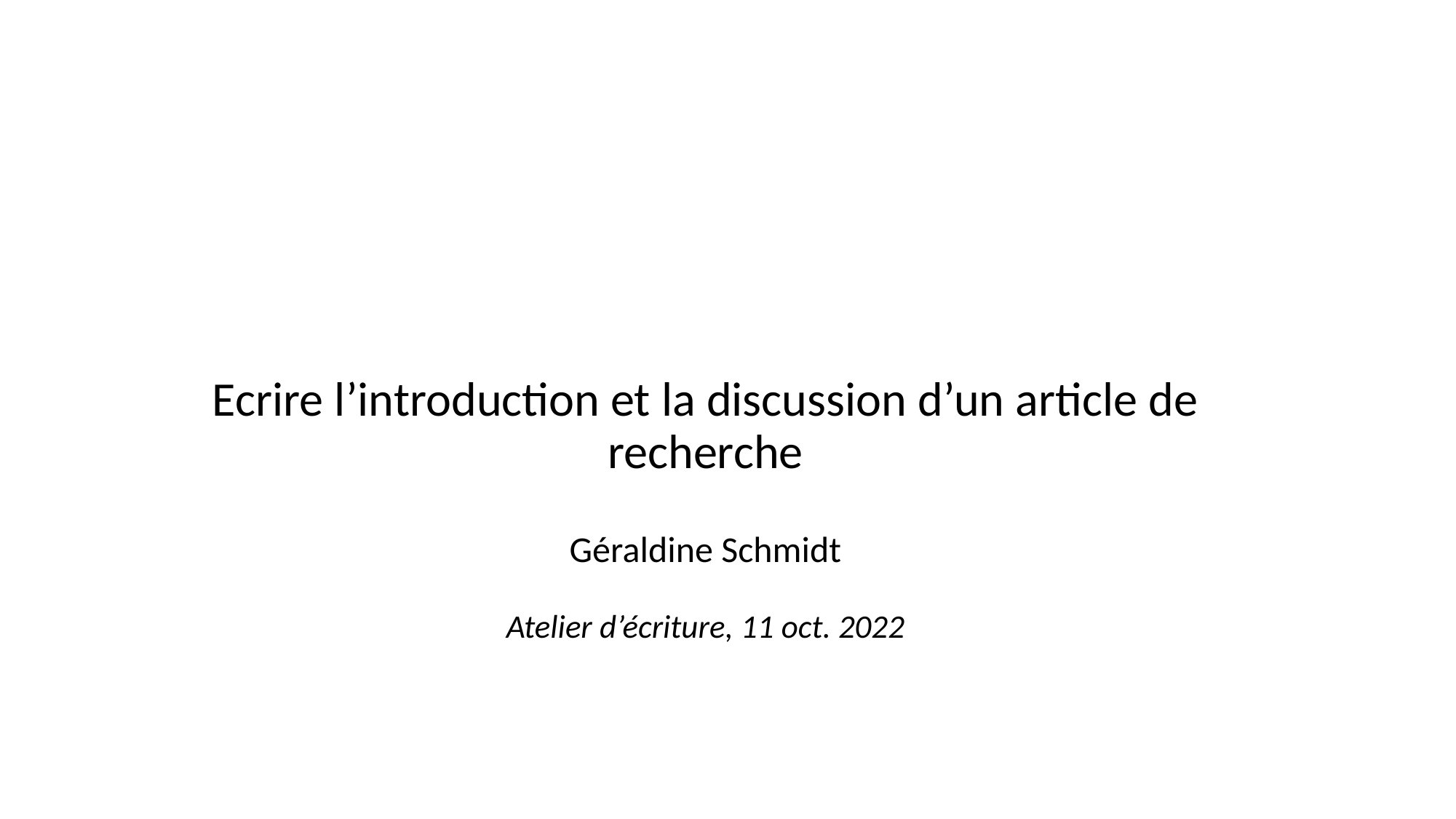

# Ecrire l’introduction et la discussion d’un article de recherche Géraldine Schmidt Atelier d’écriture, 11 oct. 2022